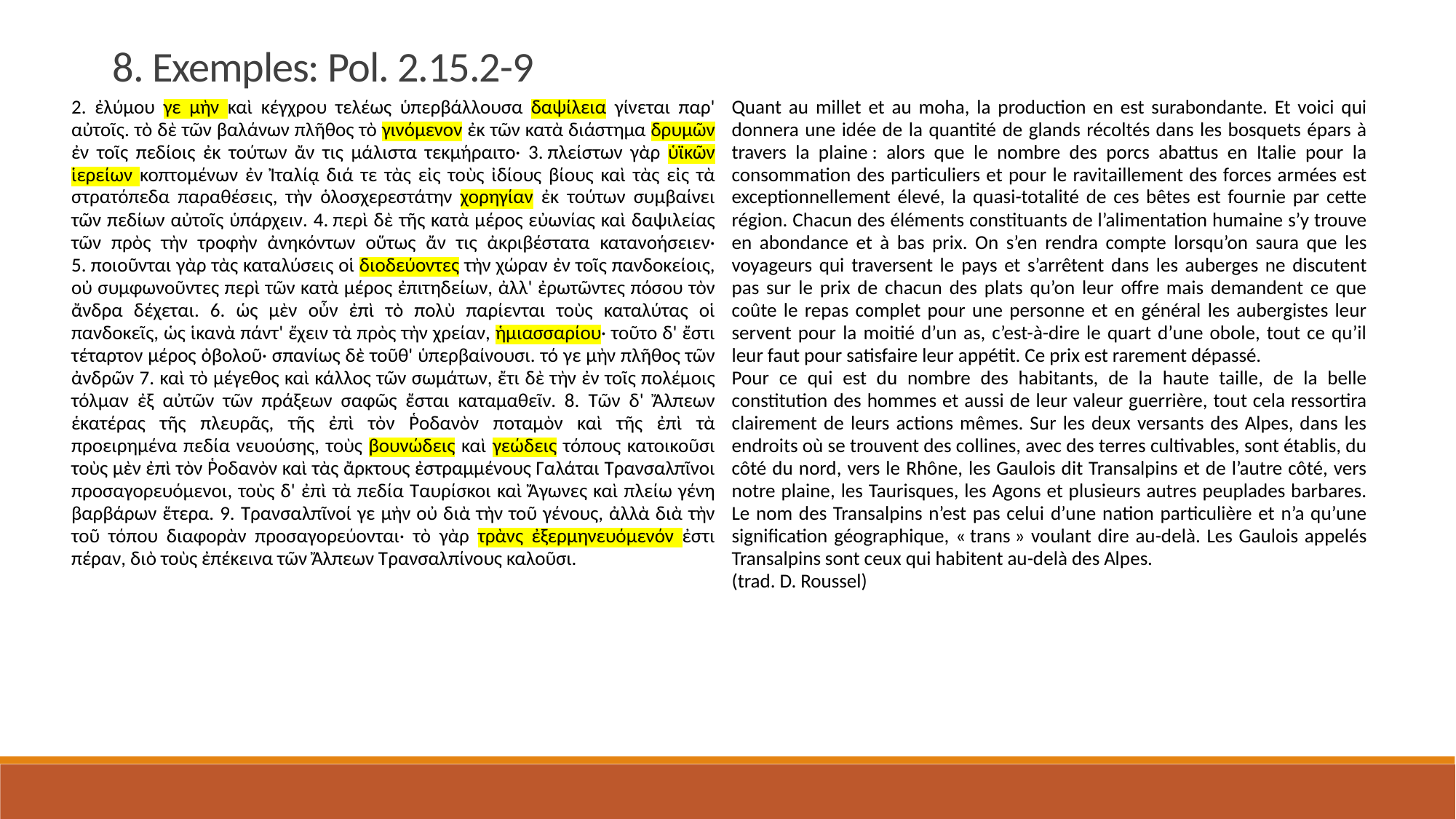

8. Exemples: Pol. 2.15.2-9
| 2. ἐλύμου γε μὴν καὶ κέγχρου τελέως ὑπερβάλλουσα δαψίλεια γίνεται παρ' αὐτοῖς. τὸ δὲ τῶν βαλάνων πλῆθος τὸ γινόμενον ἐκ τῶν κατὰ διάστημα δρυμῶν ἐν τοῖς πεδίοις ἐκ τούτων ἄν τις μάλιστα τεκμήραιτο· 3. πλείστων γὰρ ὑϊκῶν ἱερείων κοπτομένων ἐν Ἰταλίᾳ διά τε τὰς εἰς τοὺς ἰδίους βίους καὶ τὰς εἰς τὰ στρατόπεδα παραθέσεις, τὴν ὁλοσχερεστάτην χορηγίαν ἐκ τούτων συμβαίνει τῶν πεδίων αὐτοῖς ὑπάρχειν. 4. περὶ δὲ τῆς κατὰ μέρος εὐωνίας καὶ δαψιλείας τῶν πρὸς τὴν τροφὴν ἀνηκόντων οὕτως ἄν τις ἀκριβέστατα κατανοήσειεν· 5. ποιοῦνται γὰρ τὰς καταλύσεις οἱ διοδεύοντες τὴν χώραν ἐν τοῖς πανδοκείοις, οὐ συμφωνοῦντες περὶ τῶν κατὰ μέρος ἐπιτηδείων, ἀλλ' ἐρωτῶντες πόσου τὸν ἄνδρα δέχεται. 6. ὡς μὲν οὖν ἐπὶ τὸ πολὺ παρίενται τοὺς καταλύτας οἱ πανδοκεῖς, ὡς ἱκανὰ πάντ' ἔχειν τὰ πρὸς τὴν χρείαν, ἡμιασσαρίου· τοῦτο δ' ἔστι τέταρτον μέρος ὀβολοῦ· σπανίως δὲ τοῦθ' ὑπερβαίνουσι. τό γε μὴν πλῆθος τῶν ἀνδρῶν 7. καὶ τὸ μέγεθος καὶ κάλλος τῶν σωμάτων, ἔτι δὲ τὴν ἐν τοῖς πολέμοις τόλμαν ἐξ αὐτῶν τῶν πράξεων σαφῶς ἔσται καταμαθεῖν. 8. Τῶν δ' Ἄλπεων ἑκατέρας τῆς πλευρᾶς, τῆς ἐπὶ τὸν Ῥοδανὸν ποταμὸν καὶ τῆς ἐπὶ τὰ προειρημένα πεδία νευούσης, τοὺς βουνώδεις καὶ γεώδεις τόπους κατοικοῦσι τοὺς μὲν ἐπὶ τὸν Ῥοδανὸν καὶ τὰς ἄρκτους ἐστραμμένους Γαλάται Τρανσαλπῖνοι προσαγορευόμενοι, τοὺς δ' ἐπὶ τὰ πεδία Ταυρίσκοι καὶ Ἄγωνες καὶ πλείω γένη βαρβάρων ἕτερα. 9. Τρανσαλπῖνοί γε μὴν οὐ διὰ τὴν τοῦ γένους, ἀλλὰ διὰ τὴν τοῦ τόπου διαφορὰν προσαγορεύονται· τὸ γὰρ τρὰνς ἐξερμηνευόμενόν ἐστι πέραν, διὸ τοὺς ἐπέκεινα τῶν Ἄλπεων Τρανσαλπίνους καλοῦσι. | Quant au millet et au moha, la production en est surabondante. Et voici qui donnera une idée de la quantité de glands récoltés dans les bosquets épars à travers la plaine : alors que le nombre des porcs abattus en Italie pour la consommation des particuliers et pour le ravitaillement des forces armées est exceptionnellement élevé, la quasi-totalité de ces bêtes est fournie par cette région. Chacun des éléments constituants de l’alimentation humaine s’y trouve en abondance et à bas prix. On s’en rendra compte lorsqu’on saura que les voyageurs qui traversent le pays et s’arrêtent dans les auberges ne discutent pas sur le prix de chacun des plats qu’on leur offre mais demandent ce que coûte le repas complet pour une personne et en général les aubergistes leur servent pour la moitié d’un as, c’est-à-dire le quart d’une obole, tout ce qu’il leur faut pour satisfaire leur appétit. Ce prix est rarement dépassé. Pour ce qui est du nombre des habitants, de la haute taille, de la belle constitution des hommes et aussi de leur valeur guerrière, tout cela ressortira clairement de leurs actions mêmes. Sur les deux versants des Alpes, dans les endroits où se trouvent des collines, avec des terres cultivables, sont établis, du côté du nord, vers le Rhône, les Gaulois dit Transalpins et de l’autre côté, vers notre plaine, les Taurisques, les Agons et plusieurs autres peuplades barbares. Le nom des Transalpins n’est pas celui d’une nation particulière et n’a qu’une signification géographique, « trans » voulant dire au-delà. Les Gaulois appelés Transalpins sont ceux qui habitent au-delà des Alpes. (trad. D. Roussel) |
| --- | --- |